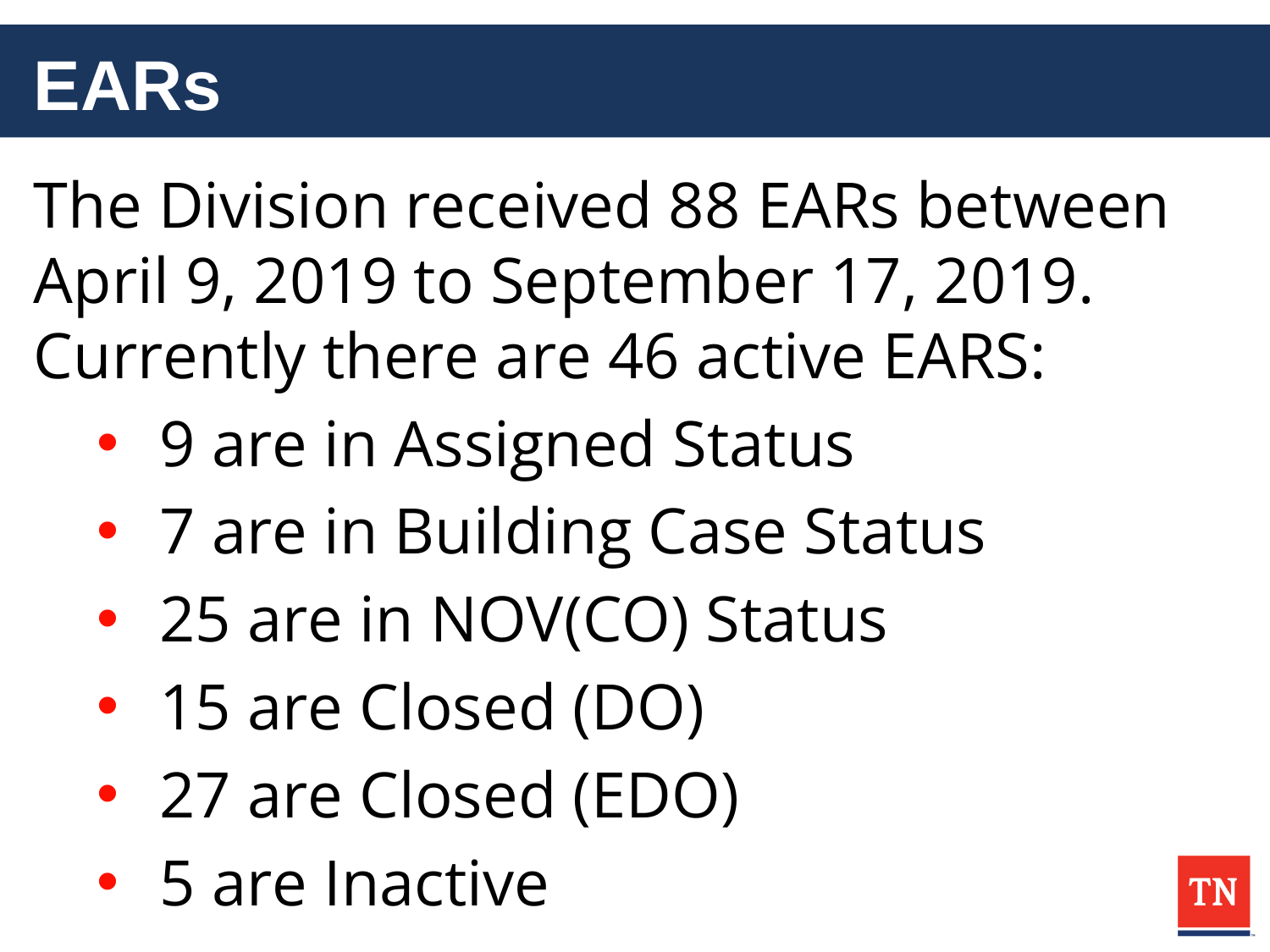

# EARs
The Division received 88 EARs between April 9, 2019 to September 17, 2019. Currently there are 46 active EARS:
9 are in Assigned Status
7 are in Building Case Status
25 are in NOV(CO) Status
15 are Closed (DO)
27 are Closed (EDO)
5 are Inactive